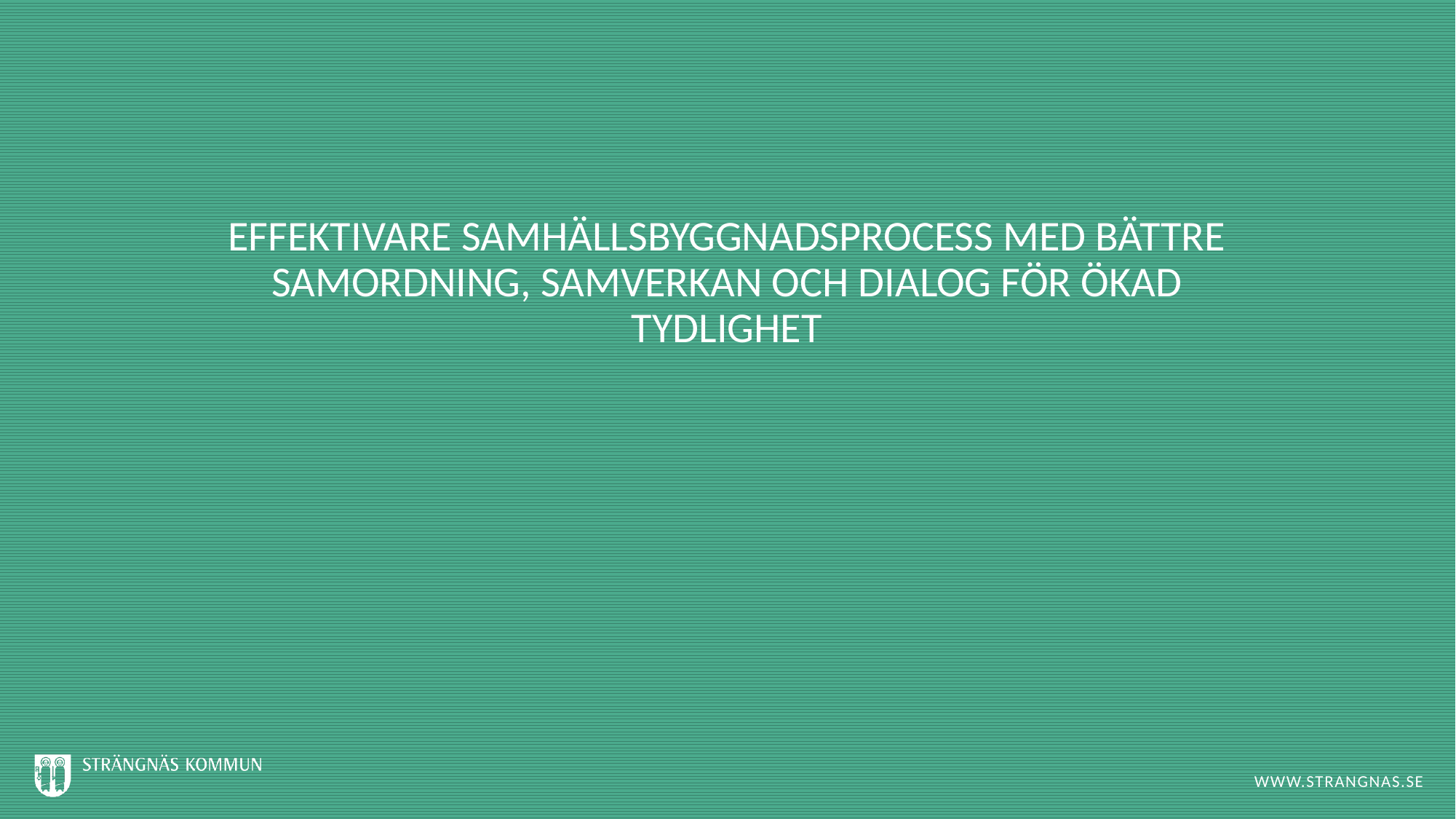

# EFFEKTIVARE SAMHÄLLSBYGGNADSPROCESS MED BÄTTRE SAMORDNING, SAMVERKAN OCH DIALOG FÖR ÖKAD TYDLIGHET